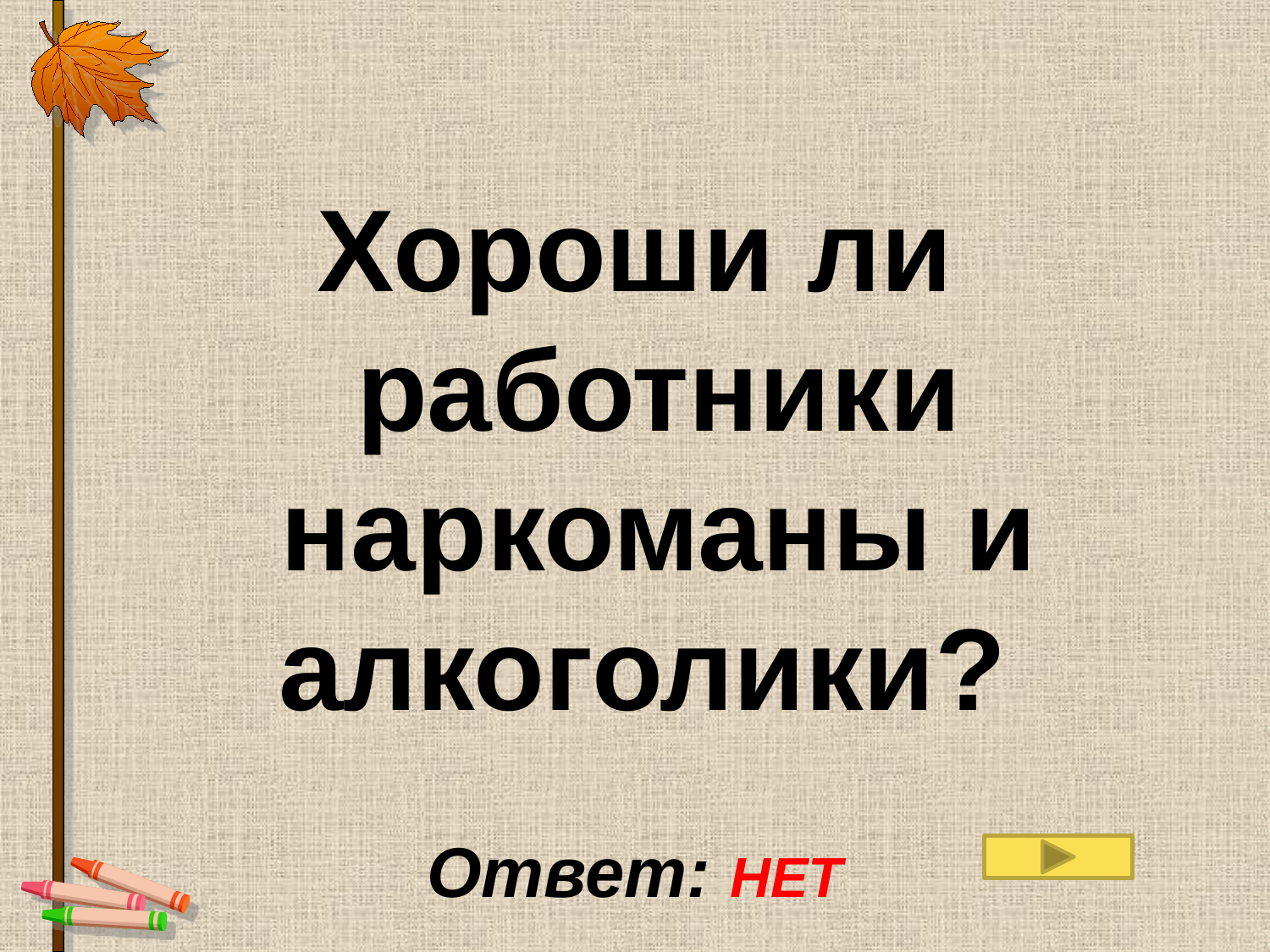

Хороши ли работники наркоманы и алкоголики?

Ответ: НЕТ